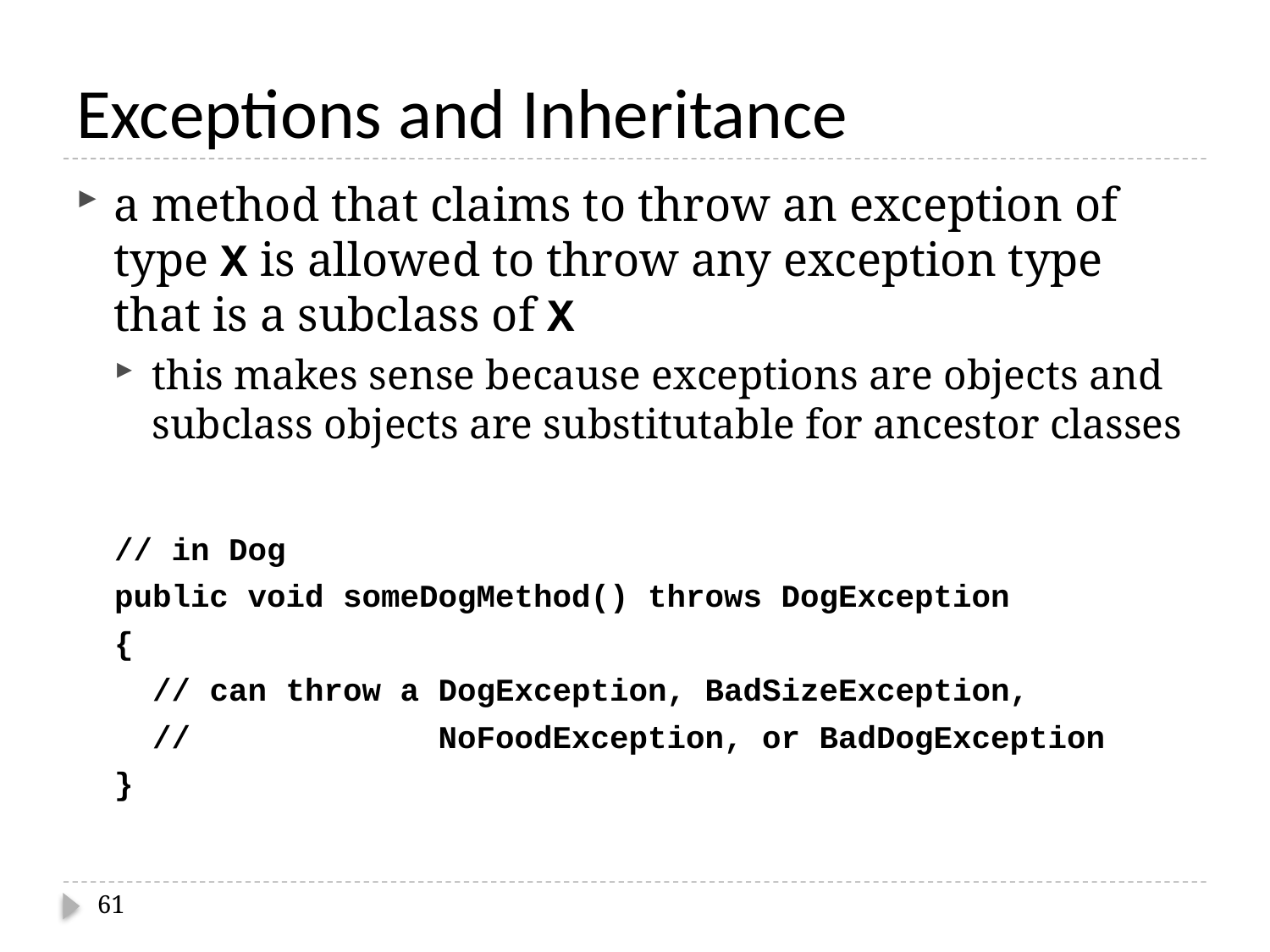

# Exceptions and Inheritance
a method that claims to throw an exception of type X is allowed to throw any exception type that is a subclass of X
this makes sense because exceptions are objects and subclass objects are substitutable for ancestor classes

// in Dog
public void someDogMethod() throws DogException
{
  // can throw a DogException, BadSizeException,
  //             NoFoodException, or BadDogException
}
61